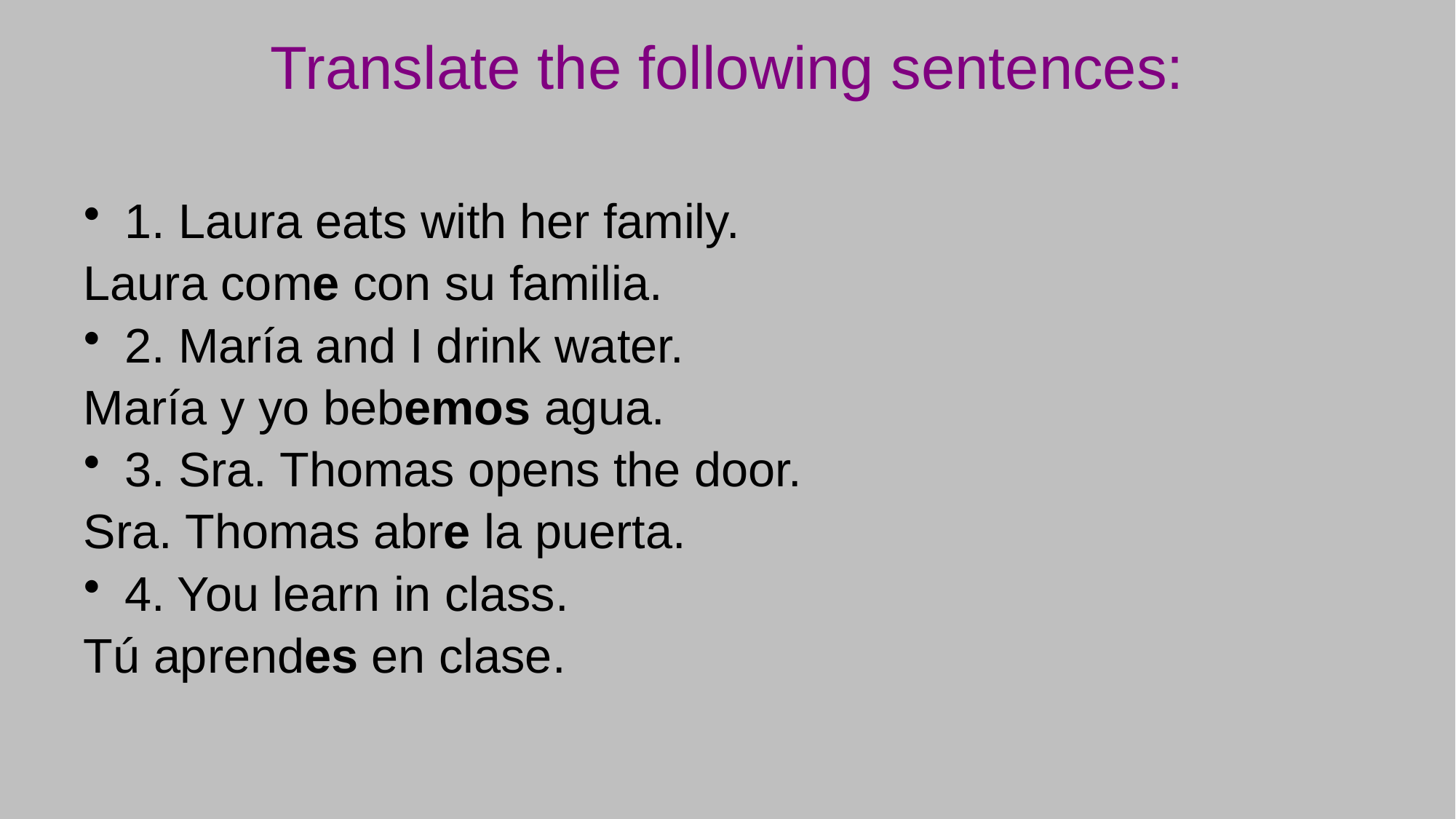

# Translate the following sentences:
1. Laura eats with her family.
Laura come con su familia.
2. María and I drink water.
María y yo bebemos agua.
3. Sra. Thomas opens the door.
Sra. Thomas abre la puerta.
4. You learn in class.
Tú aprendes en clase.